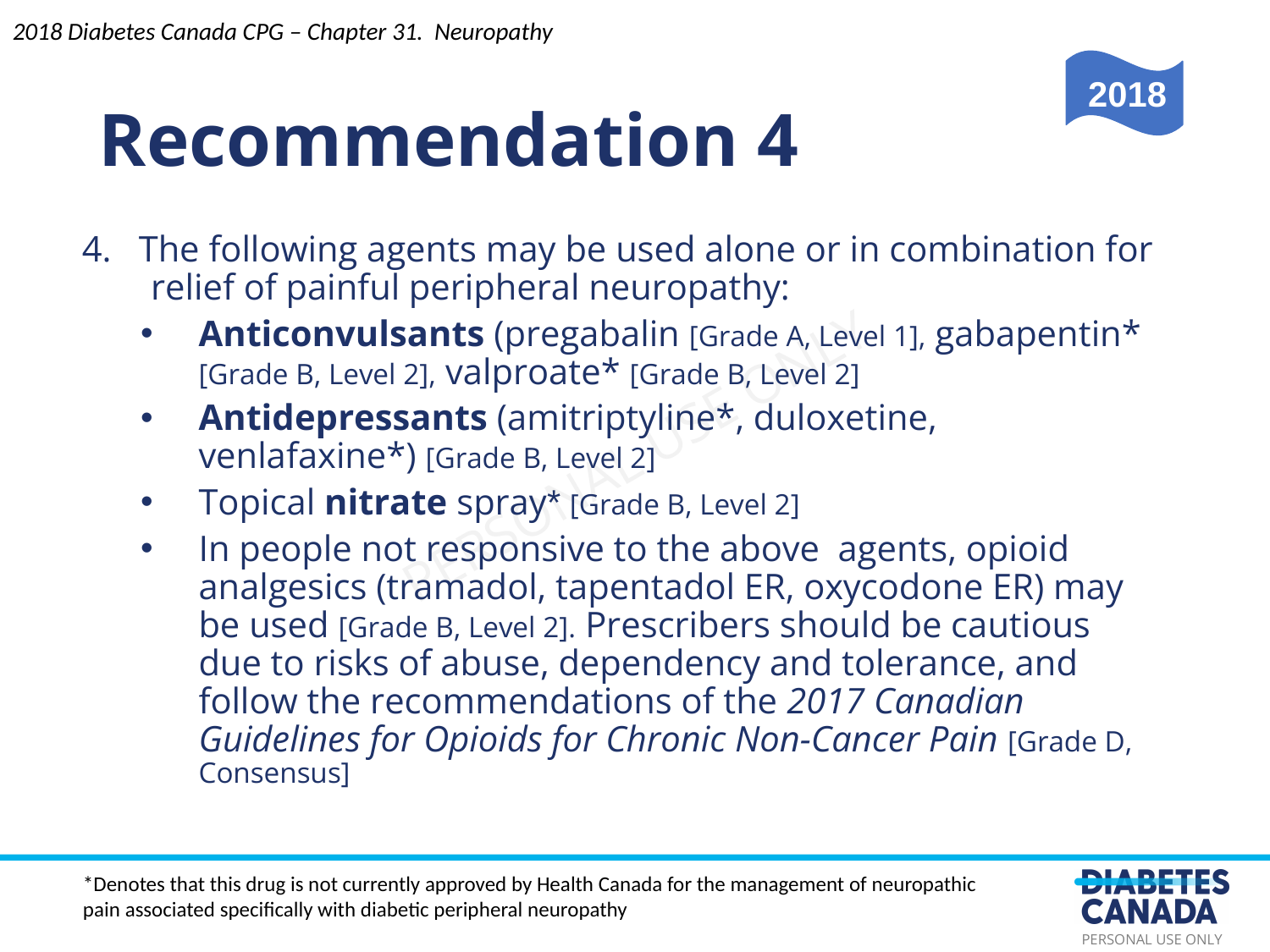

Recommendation 4
2018 Diabetes Canada CPG – Chapter 31.  Neuropathy
2018
4.   The following agents may be used alone or in combination for relief of painful peripheral neuropathy:
Anticonvulsants (pregabalin [Grade A, Level 1], gabapentin* [Grade B, Level 2], valproate* [Grade B, Level 2]
Antidepressants (amitriptyline*, duloxetine, venlafaxine*) [Grade B, Level 2]
Topical nitrate spray* [Grade B, Level 2]
In people not responsive to the above  agents, opioid analgesics (tramadol, tapentadol ER, oxycodone ER) may be used [Grade B, Level 2]. Prescribers should be cautious due to risks of abuse, dependency and tolerance, and follow the recommendations of the 2017 Canadian Guidelines for Opioids for Chronic Non-Cancer Pain [Grade D, Consensus]
*Denotes that this drug is not currently approved by Health Canada for the management of neuropathic pain associated specifically with diabetic peripheral neuropathy